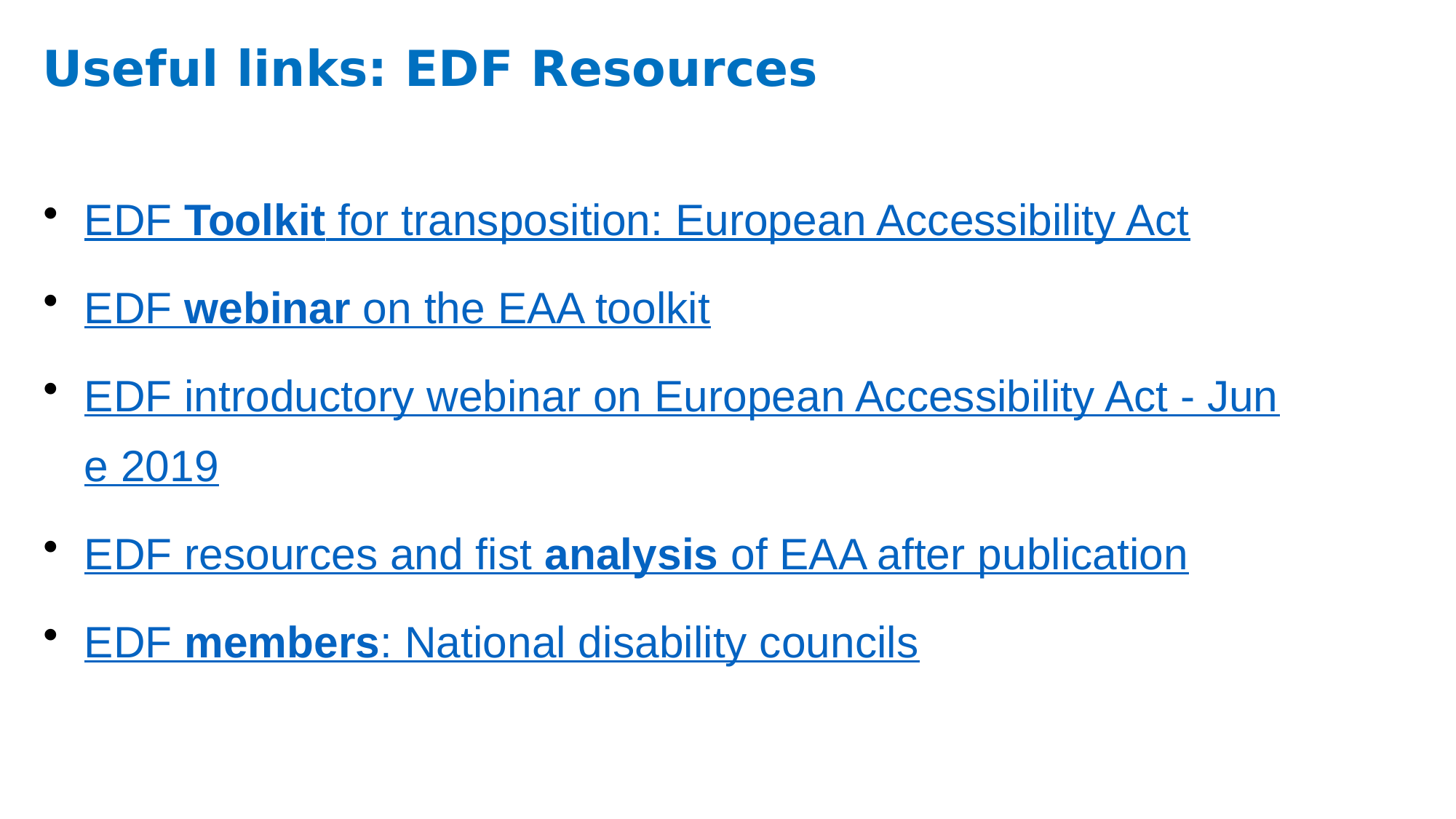

Useful links: EDF Resources
EDF Toolkit for transposition: European Accessibility Act
EDF webinar on the EAA toolkit
EDF introductory webinar on European Accessibility Act - June 2019
EDF resources and fist analysis of EAA after publication
EDF members: National disability councils